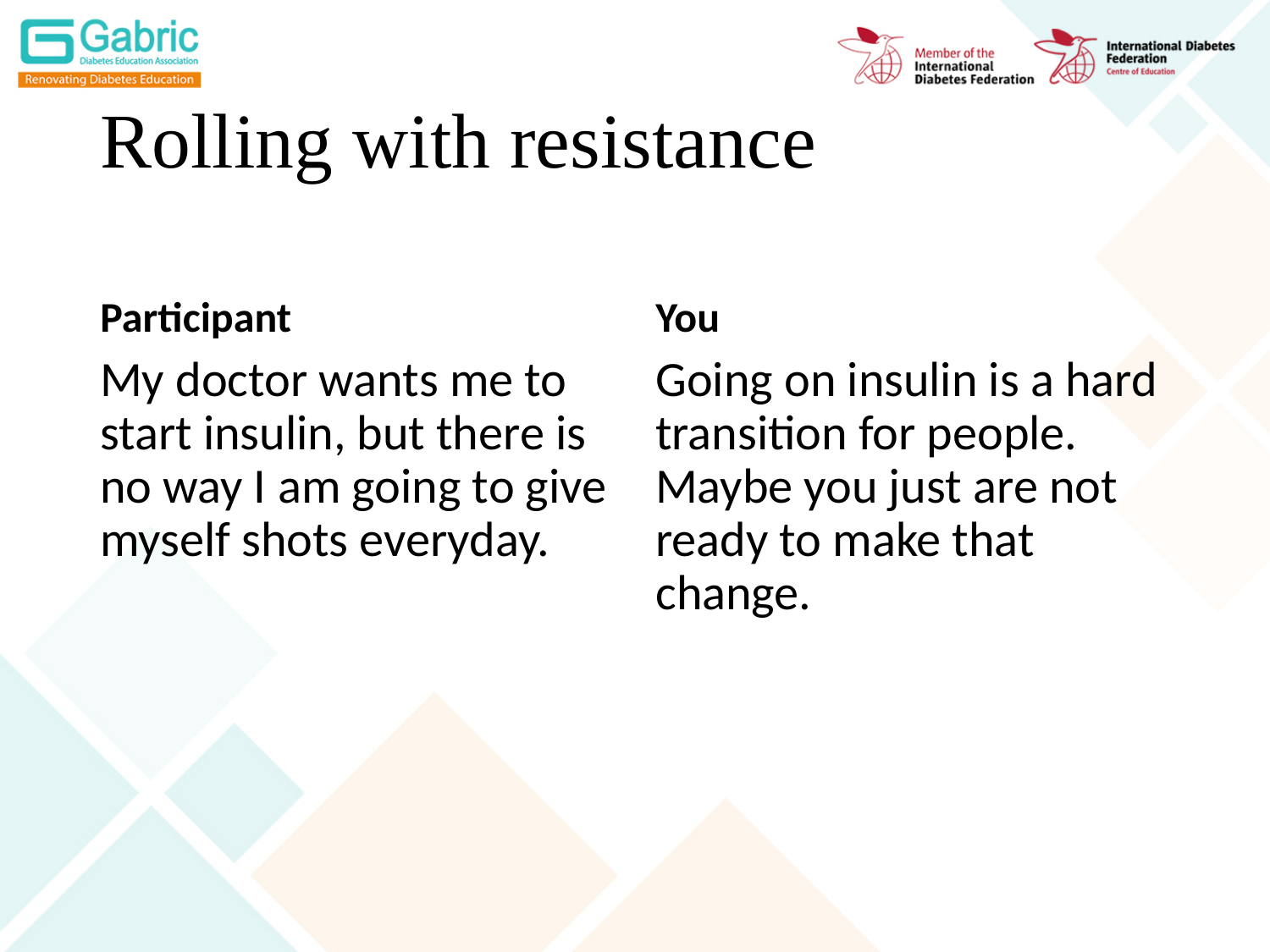

# Rolling with resistance
Participant
You
My doctor wants me to start insulin, but there is no way I am going to give myself shots everyday.
Going on insulin is a hard transition for people. Maybe you just are not ready to make that change.